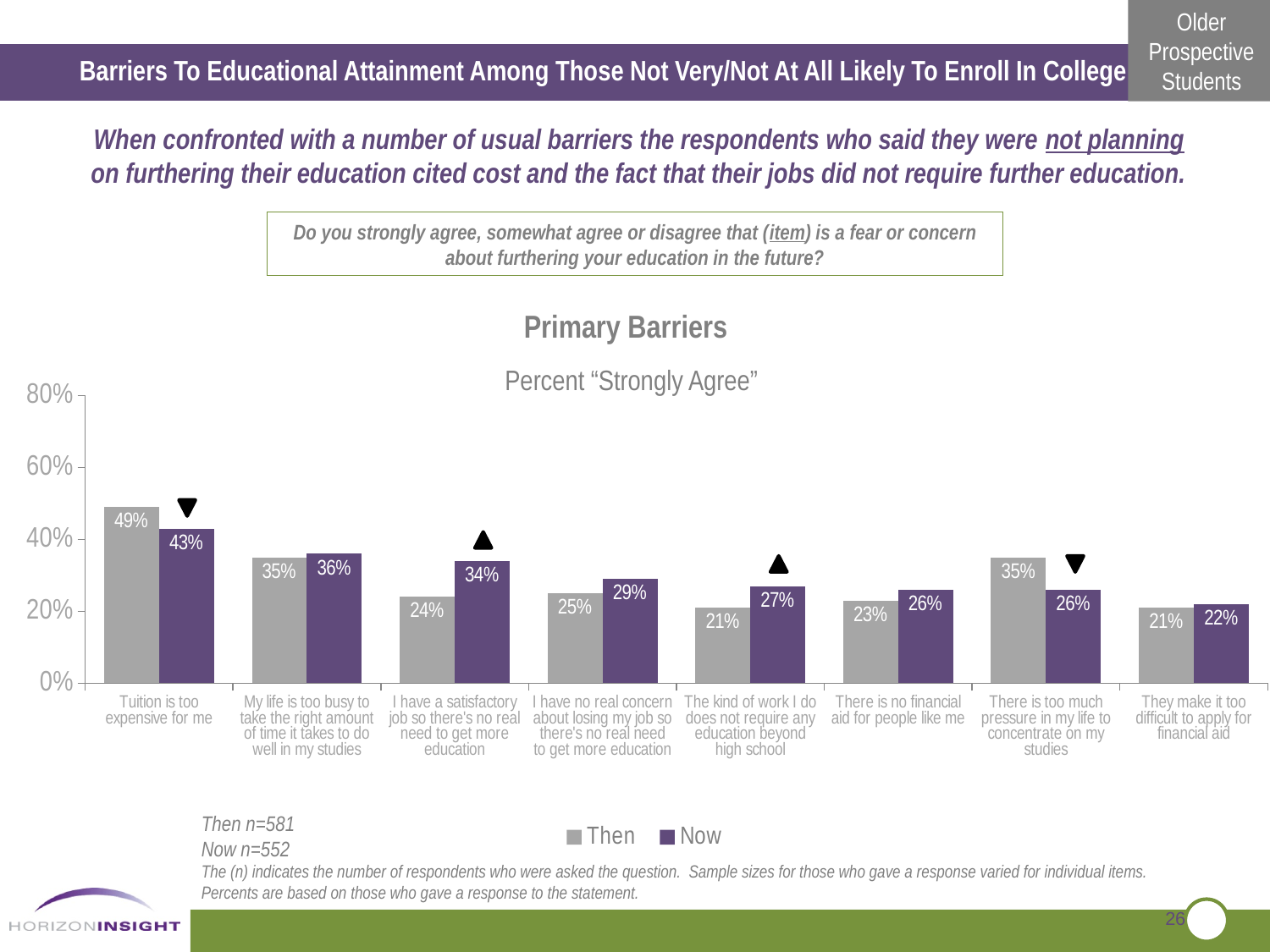

Barriers To Educational Attainment Among Those Not Very/Not At All Likely To Enroll In College
When confronted with a number of usual barriers the respondents who said they were not planning on furthering their education cited cost and the fact that their jobs did not require further education.
Do you strongly agree, somewhat agree or disagree that (item) is a fear or concern about furthering your education in the future?
Primary Barriers

### Chart

| Category | Then | Now |
|---|---|---|
| Tuition is too expensive for me | 0.4900000000000003 | 0.4300000000000004 |
| My life is too busy to take the right amount of time it takes to do well in my studies | 0.3500000000000003 | 0.3600000000000003 |
| I have a satisfactory job so there's no real need to get more education | 0.2400000000000002 | 0.34 |
| I have no real concern about losing my job so there's no real need to get more education | 0.25 | 0.2900000000000003 |
| The kind of work I do does not require any education beyond high school | 0.21000000000000021 | 0.27 |
| There is no financial aid for people like me | 0.23 | 0.26 |
| There is too much pressure in my life to concentrate on my studies | 0.3500000000000003 | 0.26 |
| They make it too difficult to apply for financial aid | 0.21000000000000021 | 0.22 |
Percent “Strongly Agree”

Then n=581
Now n=552
The (n) indicates the number of respondents who were asked the question.  Sample sizes for those who gave a response varied for individual items.
Percents are based on those who gave a response to the statement.